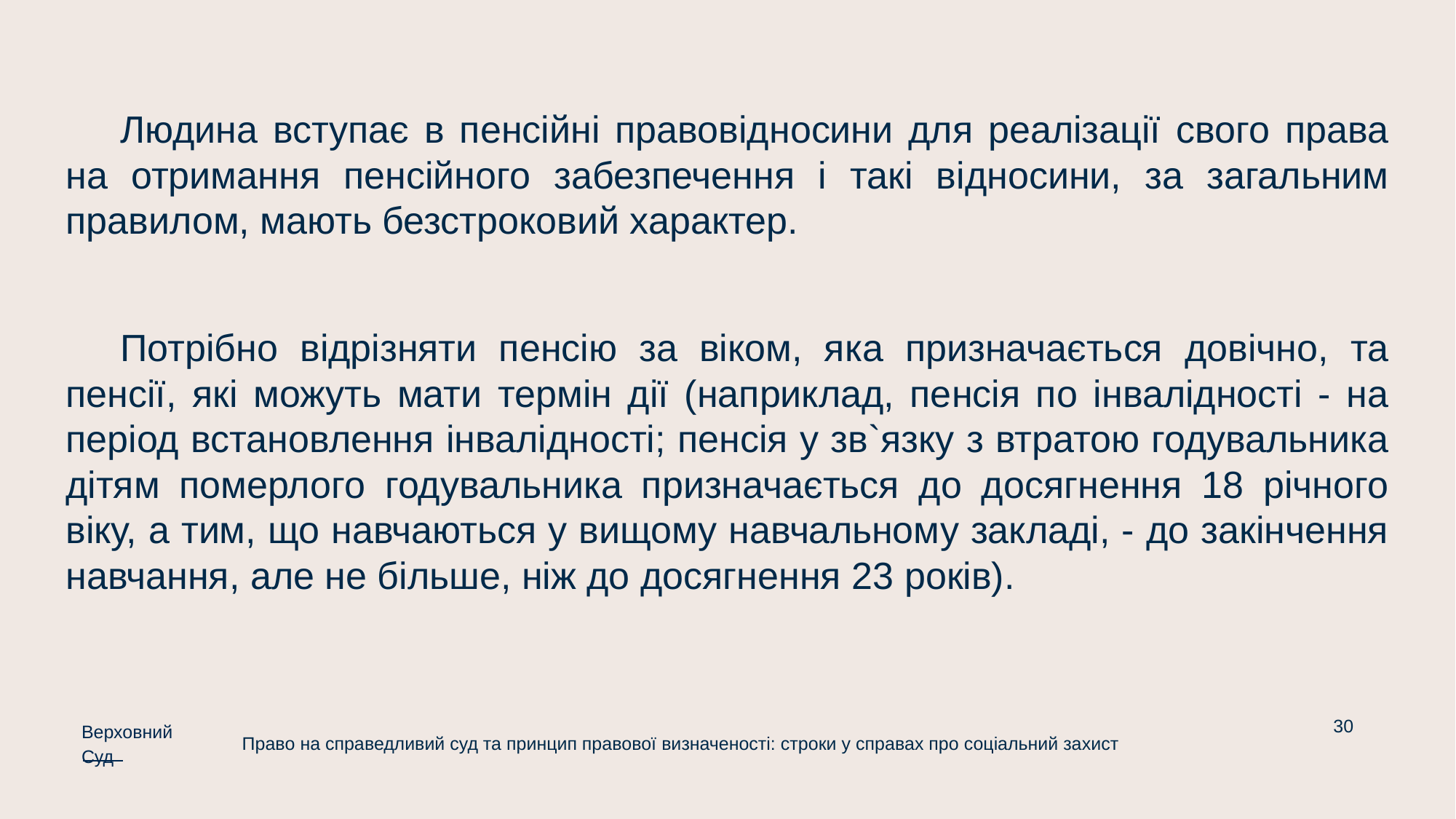

Людина вступає в пенсійні правовідносини для реалізації свого права на отримання пенсійного забезпечення і такі відносини, за загальним правилом, мають безстроковий характер.

Потрібно відрізняти пенсію за віком, яка призначається довічно, та пенсії, які можуть мати термін дії (наприклад, пенсія по інвалідності - на період встановлення інвалідності; пенсія у зв`язку з втратою годувальника дітям померлого годувальника призначається до досягнення 18 річного віку, а тим, що навчаються у вищому навчальному закладі, - до закінчення навчання, але не більше, ніж до досягнення 23 років).

30
Верховний Суд
Право на справедливий суд та принцип правової визначеності: строки у справах про соціальний захист